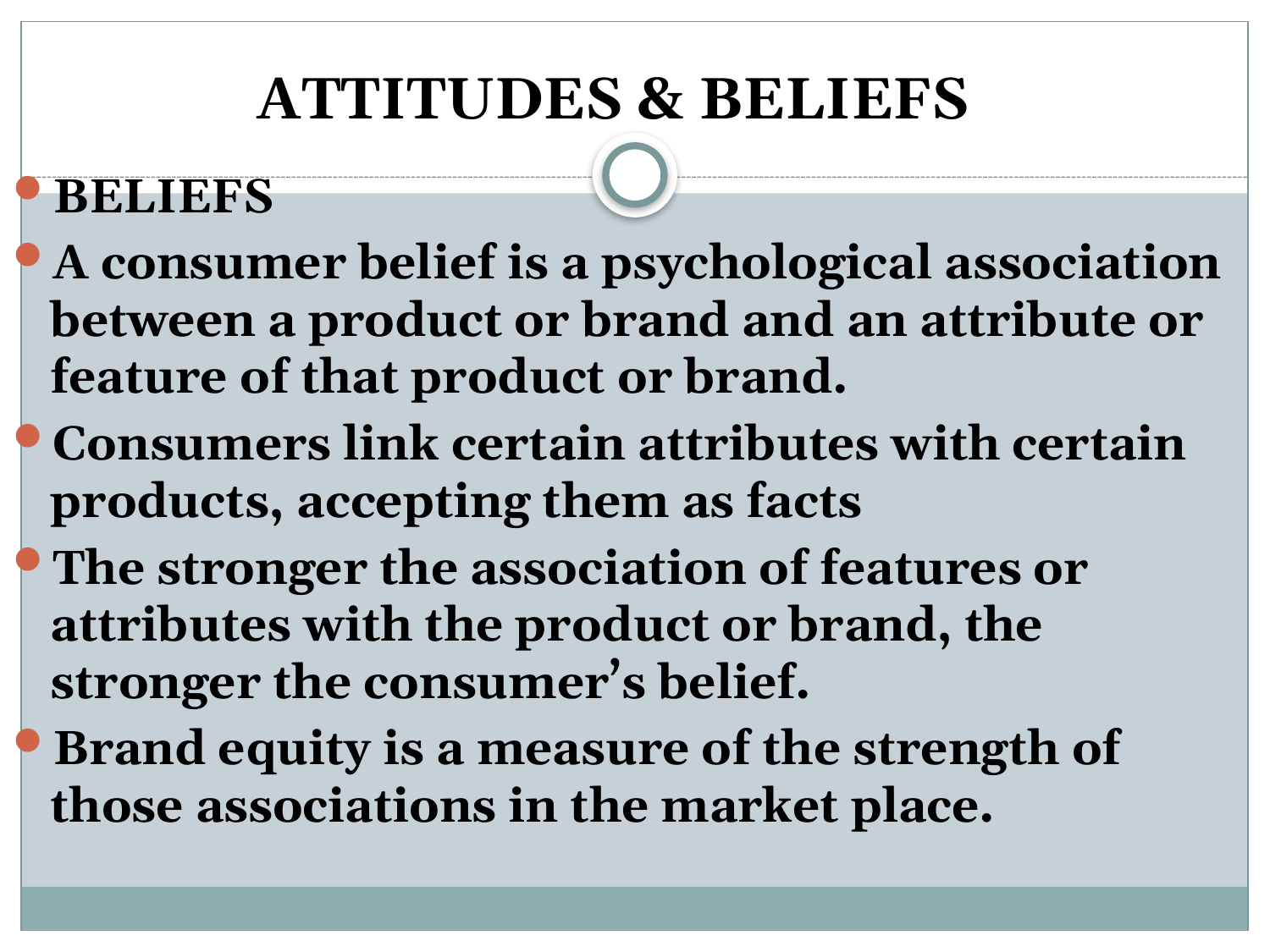

# ATTITUDES & BELIEFS
BELIEFS
A consumer belief is a psychological association between a product or brand and an attribute or feature of that product or brand.
Consumers link certain attributes with certain products, accepting them as facts
The stronger the association of features or attributes with the product or brand, the stronger the consumer’s belief.
Brand equity is a measure of the strength of those associations in the market place.